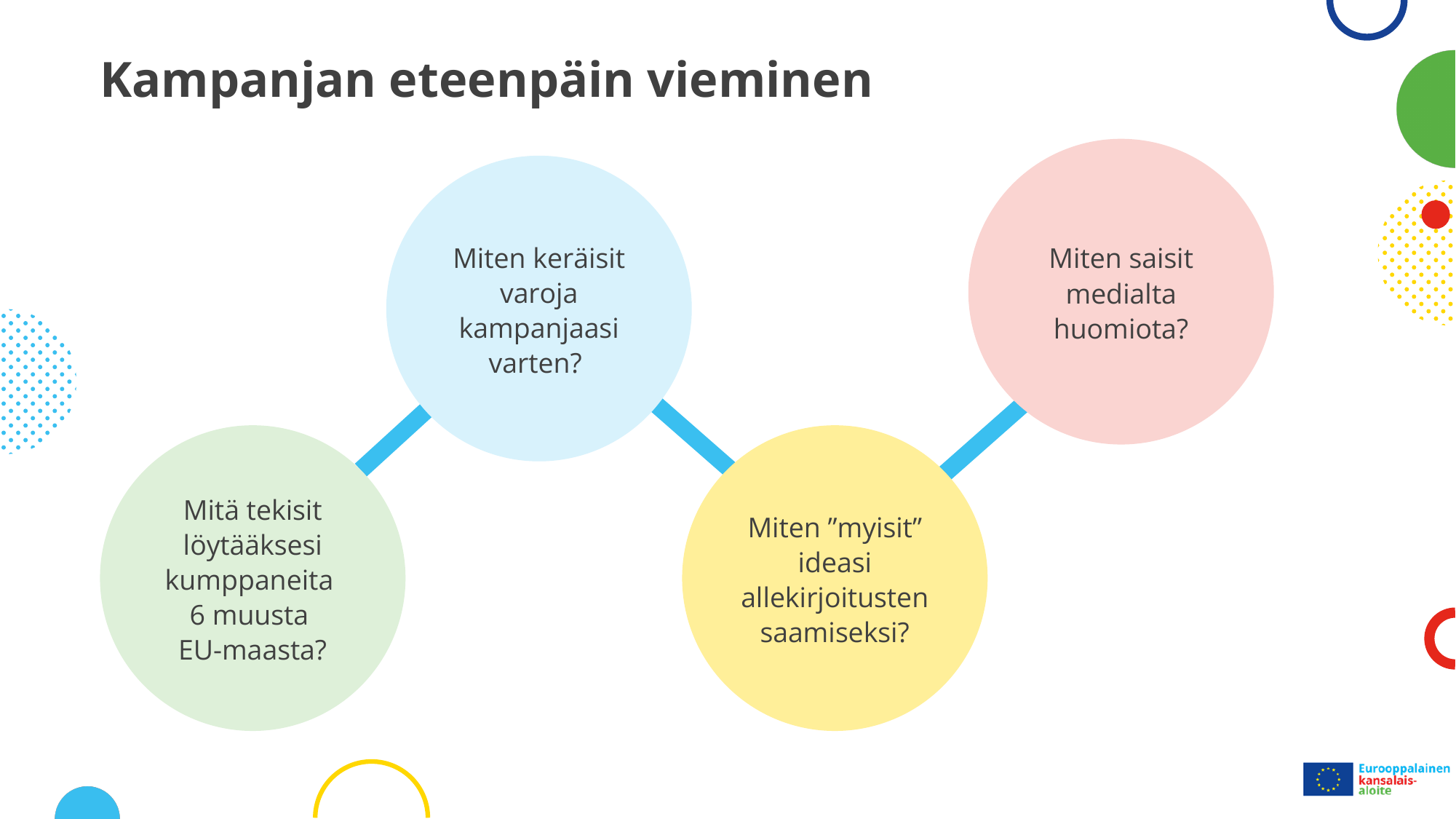

# Kampanjan eteenpäin vieminen
Miten saisit medialta huomiota?
Miten keräisit varoja kampanjaasi varten?
Mitä tekisit löytääksesi kumppaneita
6 muusta
EU-maasta?
Miten ”myisit” ideasi allekirjoitusten saamiseksi?